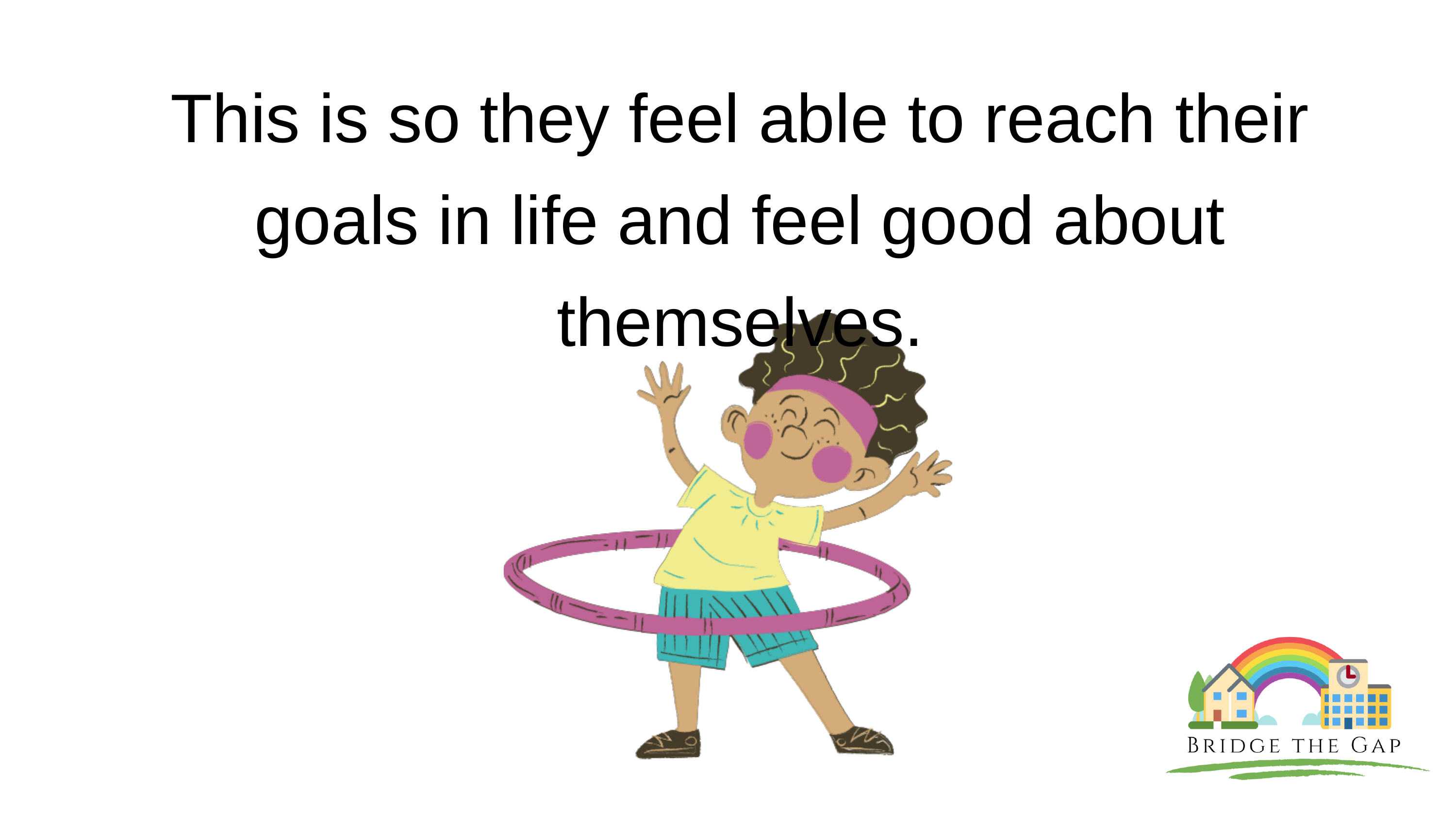

This is so they feel able to reach their goals in life and feel good about themselves.